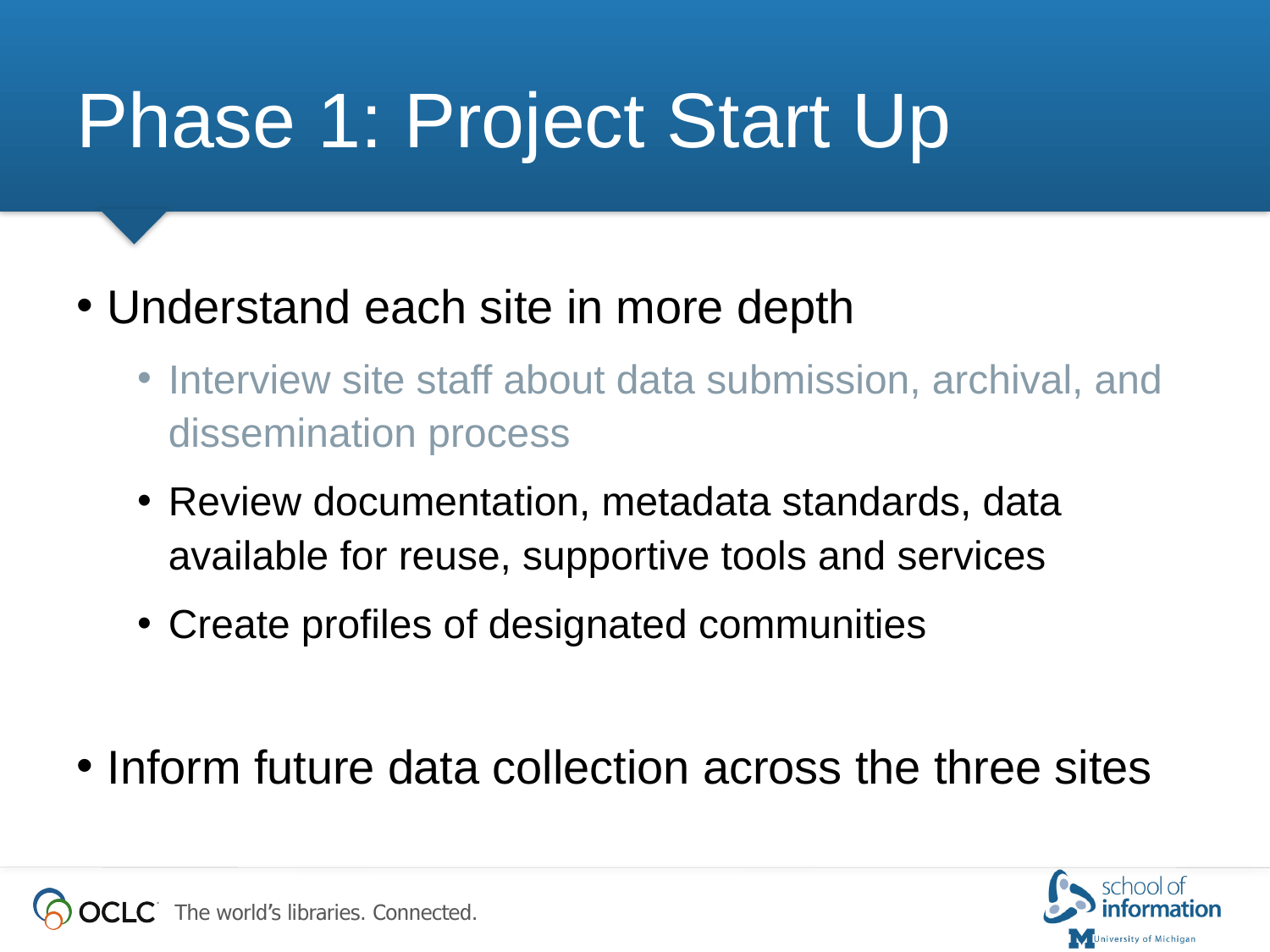

# Phase 1: Project Start Up
Understand each site in more depth
Interview site staff about data submission, archival, and dissemination process
Review documentation, metadata standards, data available for reuse, supportive tools and services
Create profiles of designated communities

Inform future data collection across the three sites